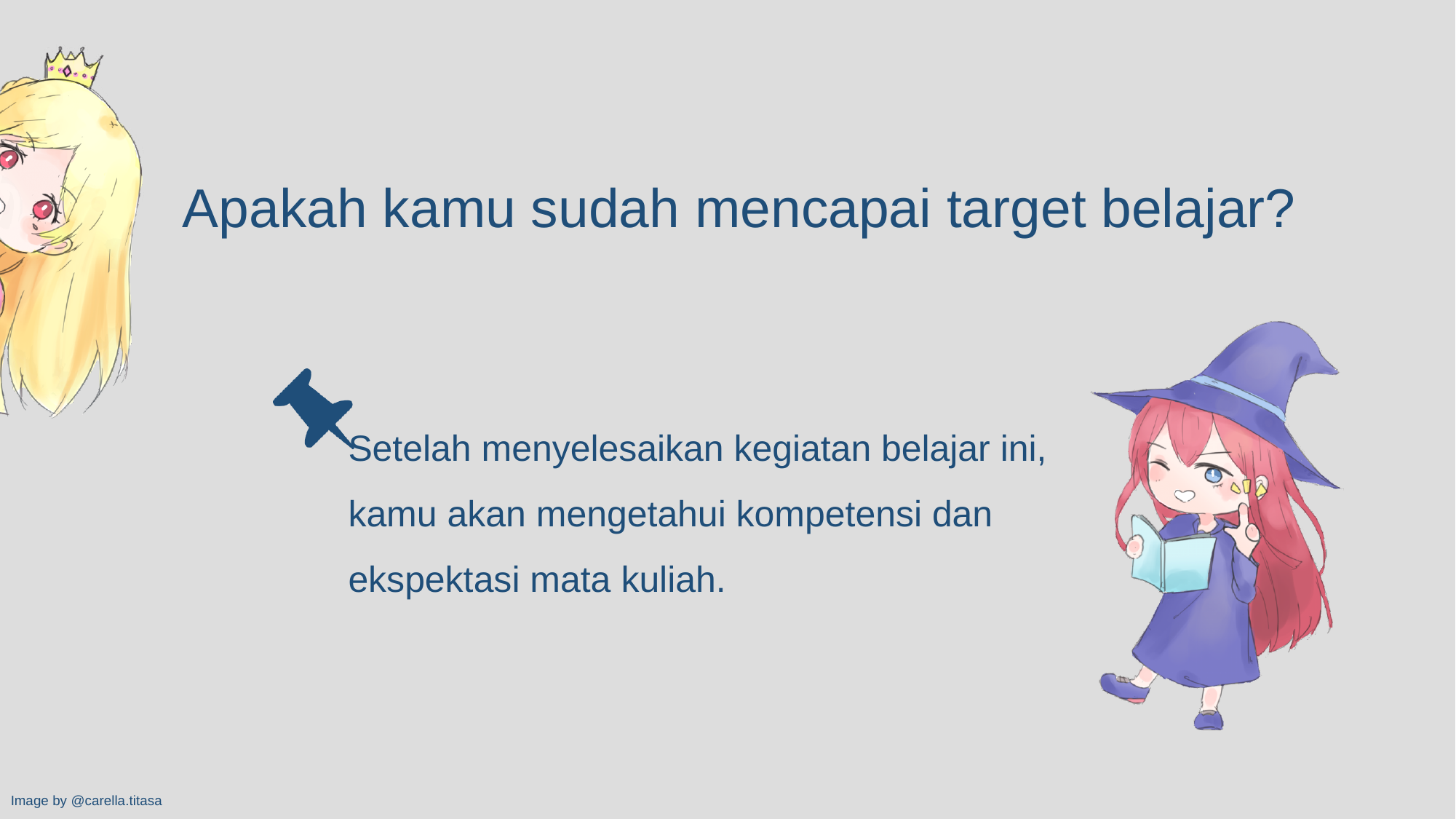

Setelah menyelesaikan kegiatan belajar ini, kamu akan mengetahui kompetensi dan ekspektasi mata kuliah.